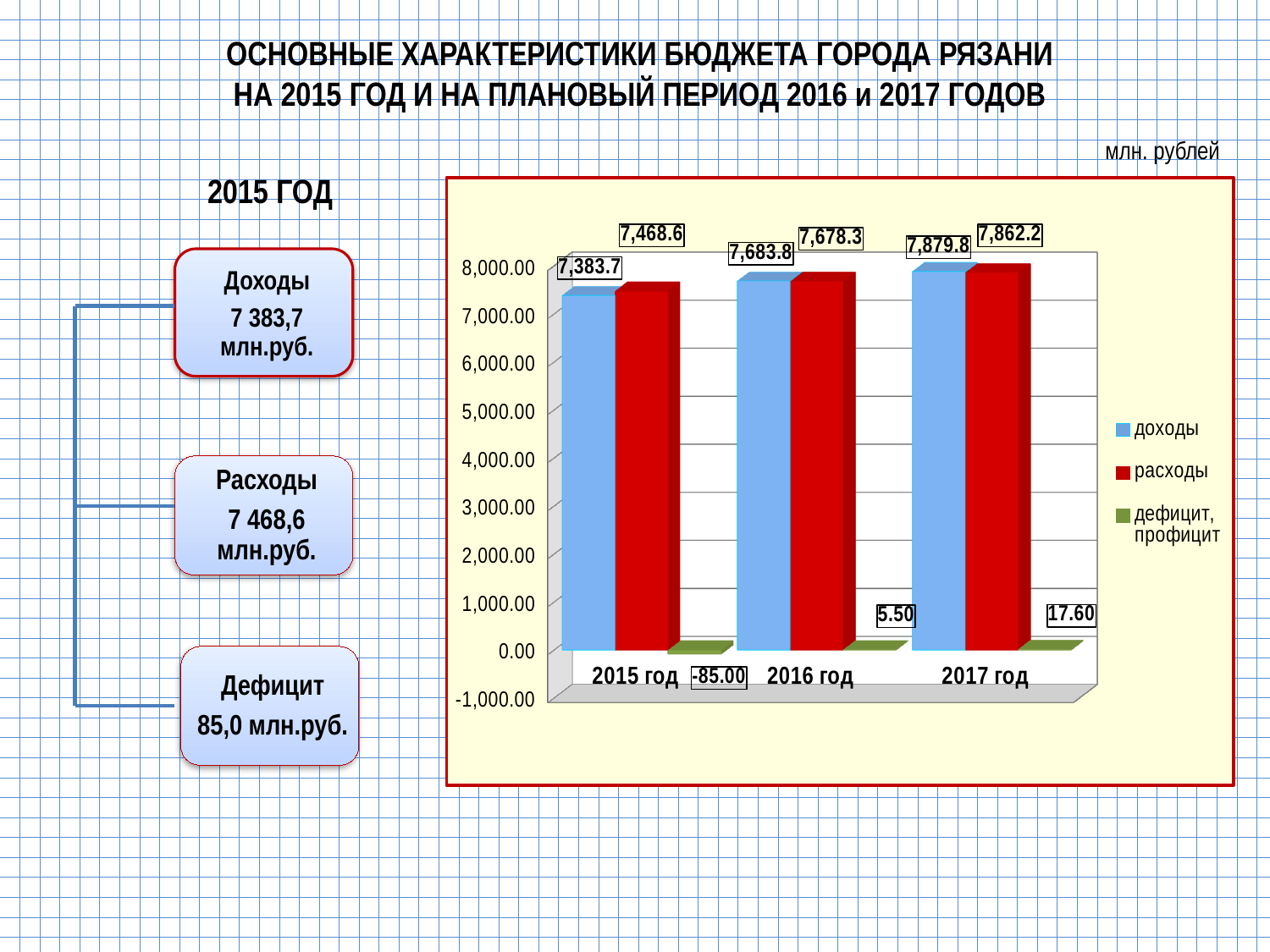

ОСНОВНЫЕ ХАРАКТЕРИСТИКИ БЮДЖЕТА города Рязани
НА 2015 ГОД И НА ПЛАНОВЫЙ ПЕРИОД 2016 и 2017 ГОДОВ
млн. рублей

Доходы
7 383,7 млн.руб.

Расходы
7 468,6 млн.руб.
Дефицит
85,0 млн.руб.
2015 год

[unsupported chart]